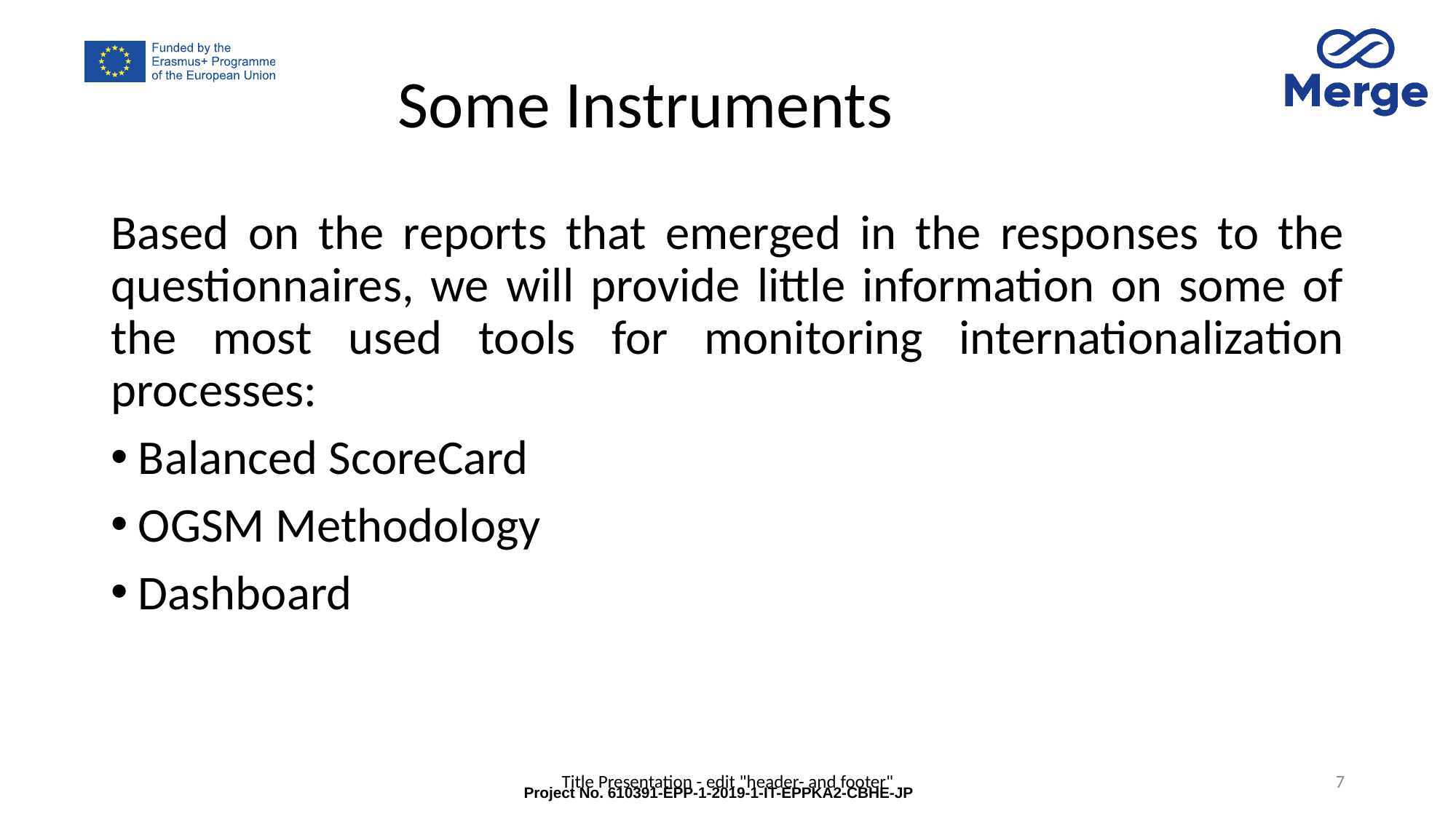

# Some Instruments
Based on the reports that emerged in the responses to the questionnaires, we will provide little information on some of the most used tools for monitoring internationalization processes:
Balanced ScoreCard
OGSM Methodology
Dashboard
Title Presentation - edit "header- and footer"
7